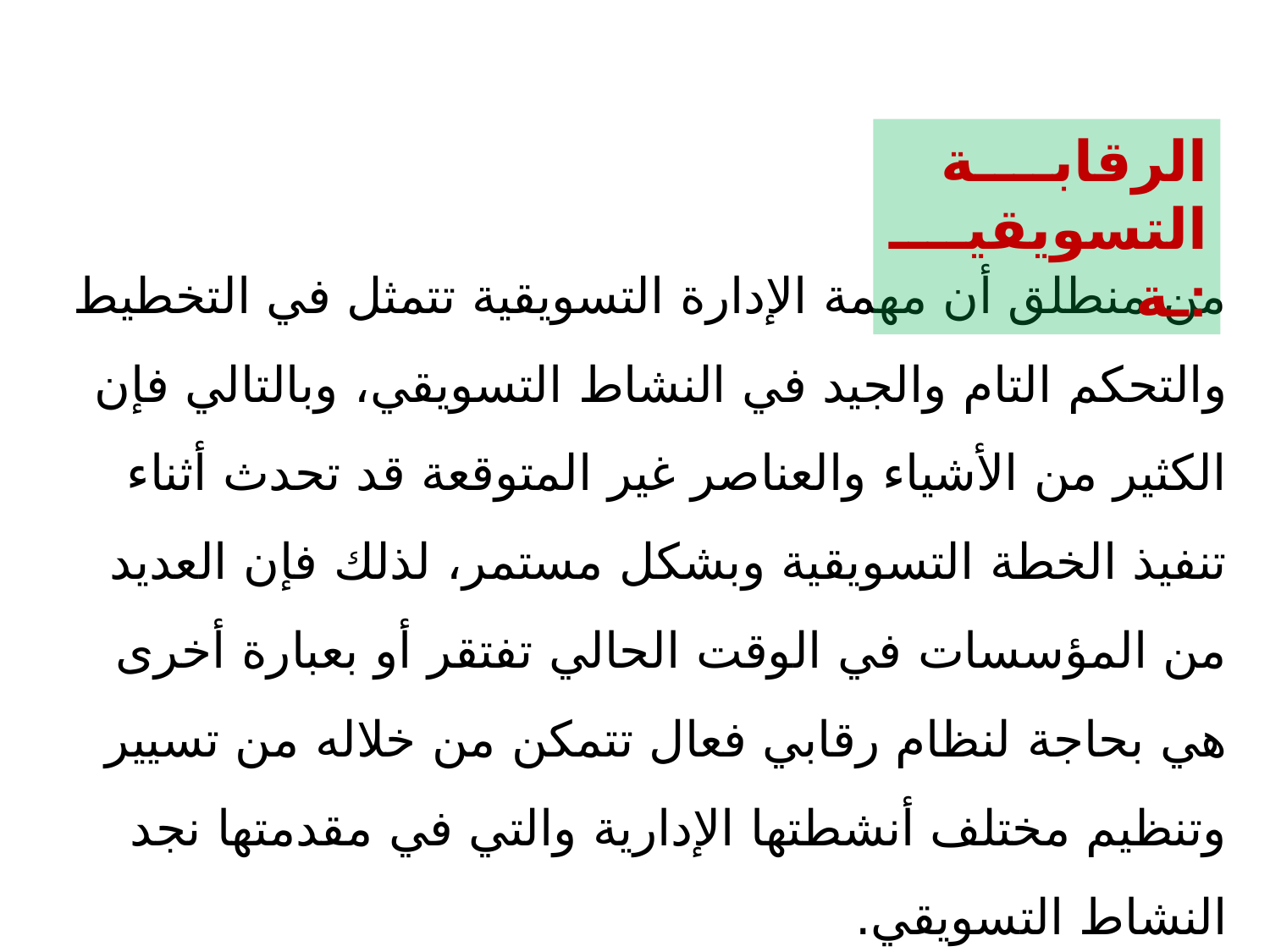

الرقابــــة التسويقيـــــة:
من منطلق أن مهمة الإدارة التسويقية تتمثل في التخطيط والتحكم التام والجيد في النشاط التسويقي، وبالتالي فإن الكثير من الأشياء والعناصر غير المتوقعة قد تحدث أثناء تنفيذ الخطة التسويقية وبشكل مستمر، لذلك فإن العديد من المؤسسات في الوقت الحالي تفتقر أو بعبارة أخرى هي بحاجة لنظام رقابي فعال تتمكن من خلاله من تسيير وتنظيم مختلف أنشطتها الإدارية والتي في مقدمتها نجد النشاط التسويقي.